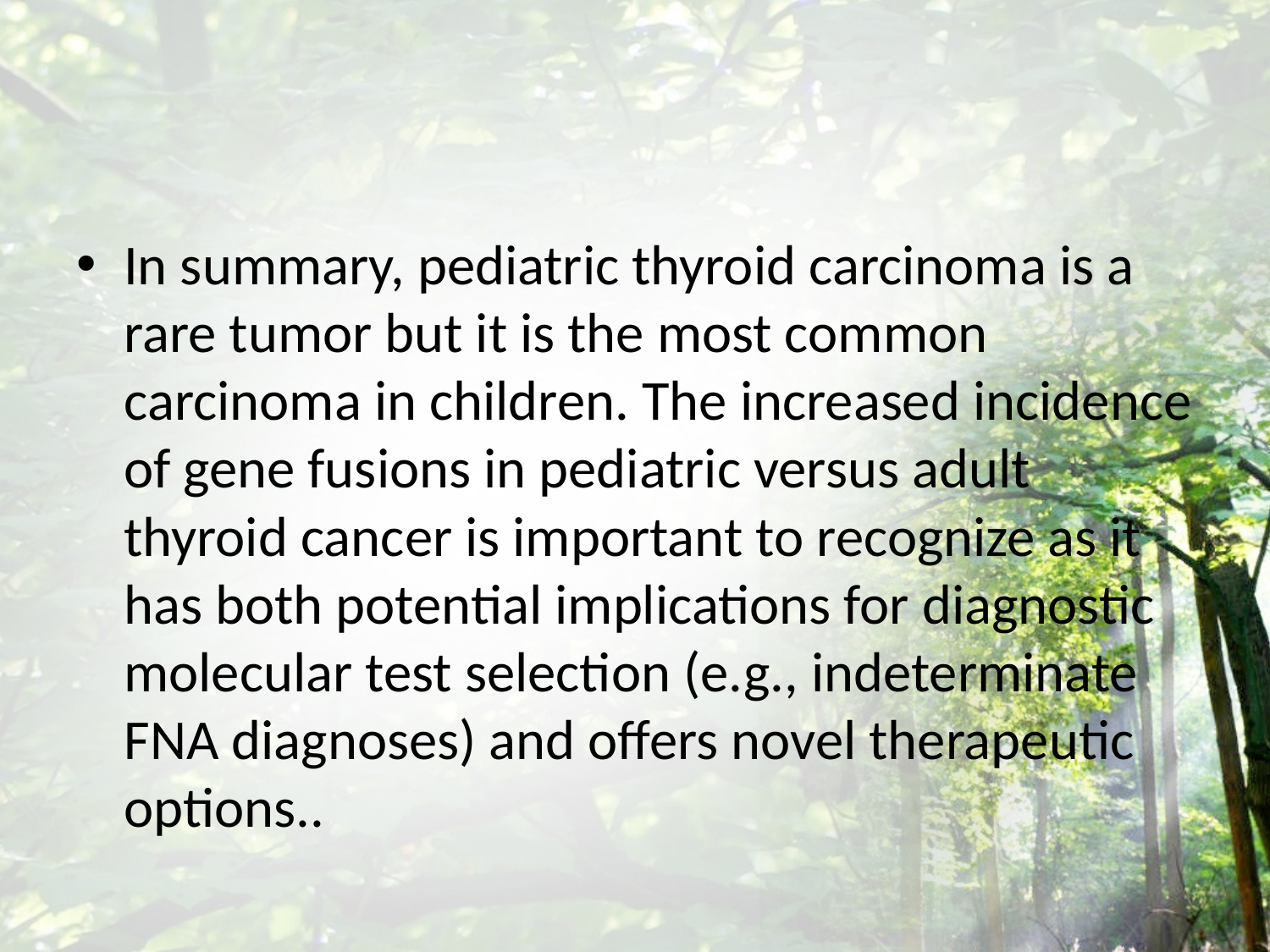

#
In summary, pediatric thyroid carcinoma is a rare tumor but it is the most common carcinoma in children. The increased incidence of gene fusions in pediatric versus adult thyroid cancer is important to recognize as it has both potential implications for diagnostic molecular test selection (e.g., indeterminate FNA diagnoses) and offers novel therapeutic options..